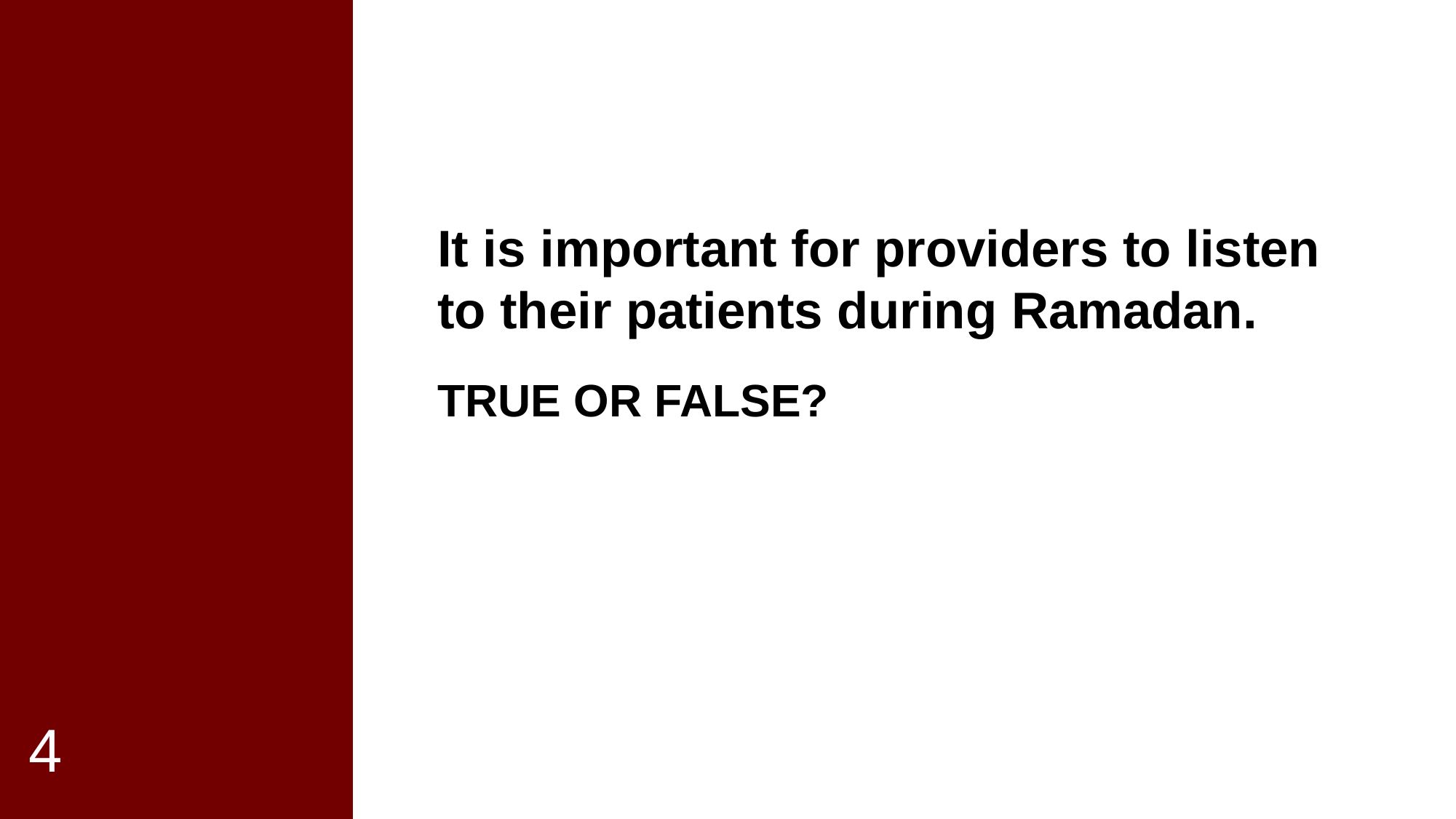

It is important for providers to listen to their patients during Ramadan.
TRUE OR FALSE?
4